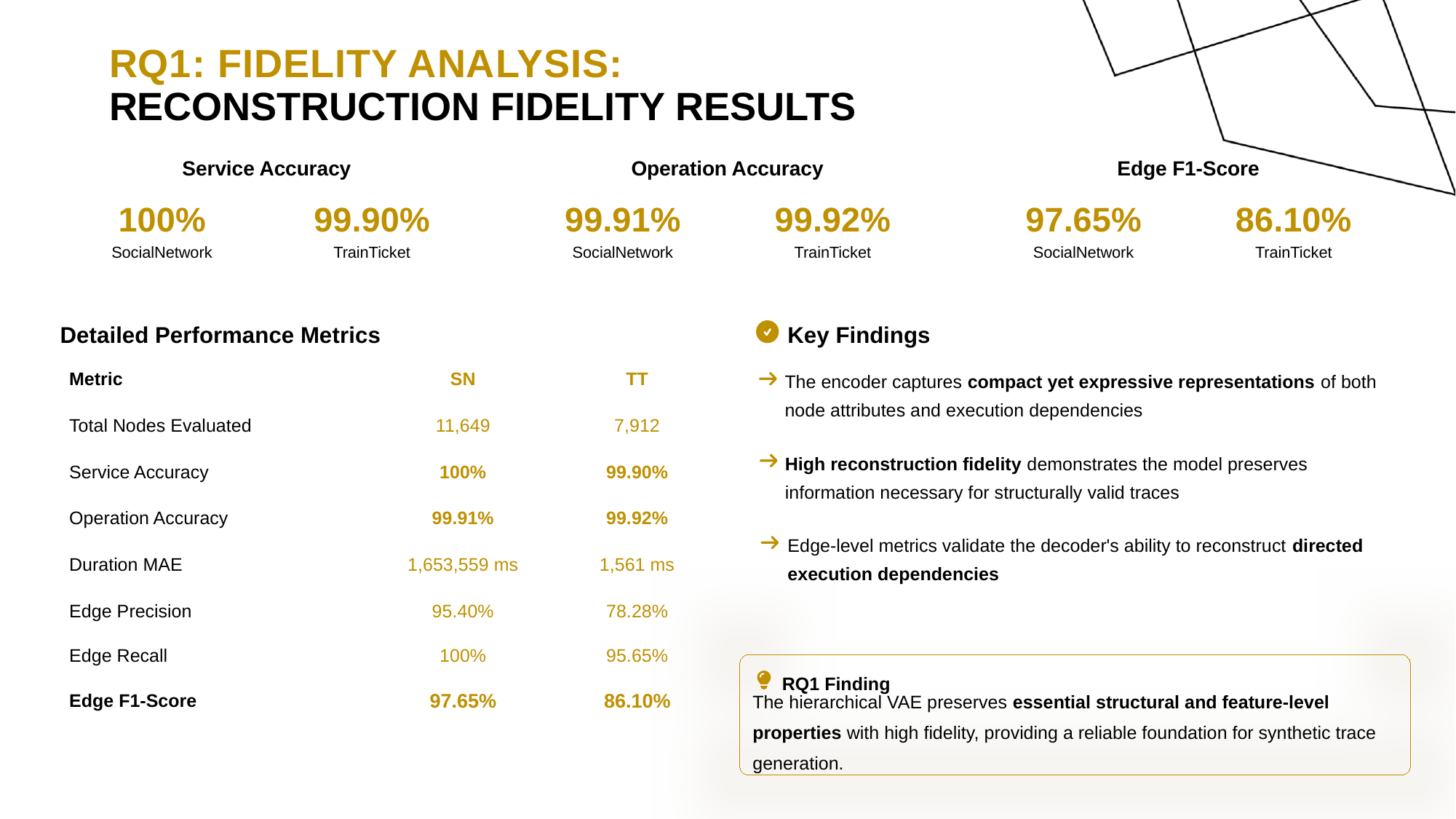

# RQ1: Fidelity Analysis: Reconstruction Fidelity Results
Service Accuracy
Operation Accuracy
Edge F1-Score
100%
99.90%
99.91%
99.92%
97.65%
86.10%
SocialNetwork
TrainTicket
SocialNetwork
TrainTicket
SocialNetwork
TrainTicket
Detailed Performance Metrics
Key Findings

| Metric | SN | TT |
| --- | --- | --- |
| Total Nodes Evaluated | 11,649 | 7,912 |
| Service Accuracy | 100% | 99.90% |
| Operation Accuracy | 99.91% | 99.92% |
| Duration MAE | 1,653,559 ms | 1,561 ms |
| Edge Precision | 95.40% | 78.28% |
| Edge Recall | 100% | 95.65% |
| Edge F1-Score | 97.65% | 86.10% |
The encoder captures compact yet expressive representations of both node attributes and execution dependencies

High reconstruction fidelity demonstrates the model preserves information necessary for structurally valid traces

Edge-level metrics validate the decoder's ability to reconstruct directed execution dependencies

RQ1 Finding

The hierarchical VAE preserves essential structural and feature-level properties with high fidelity, providing a reliable foundation for synthetic trace generation.